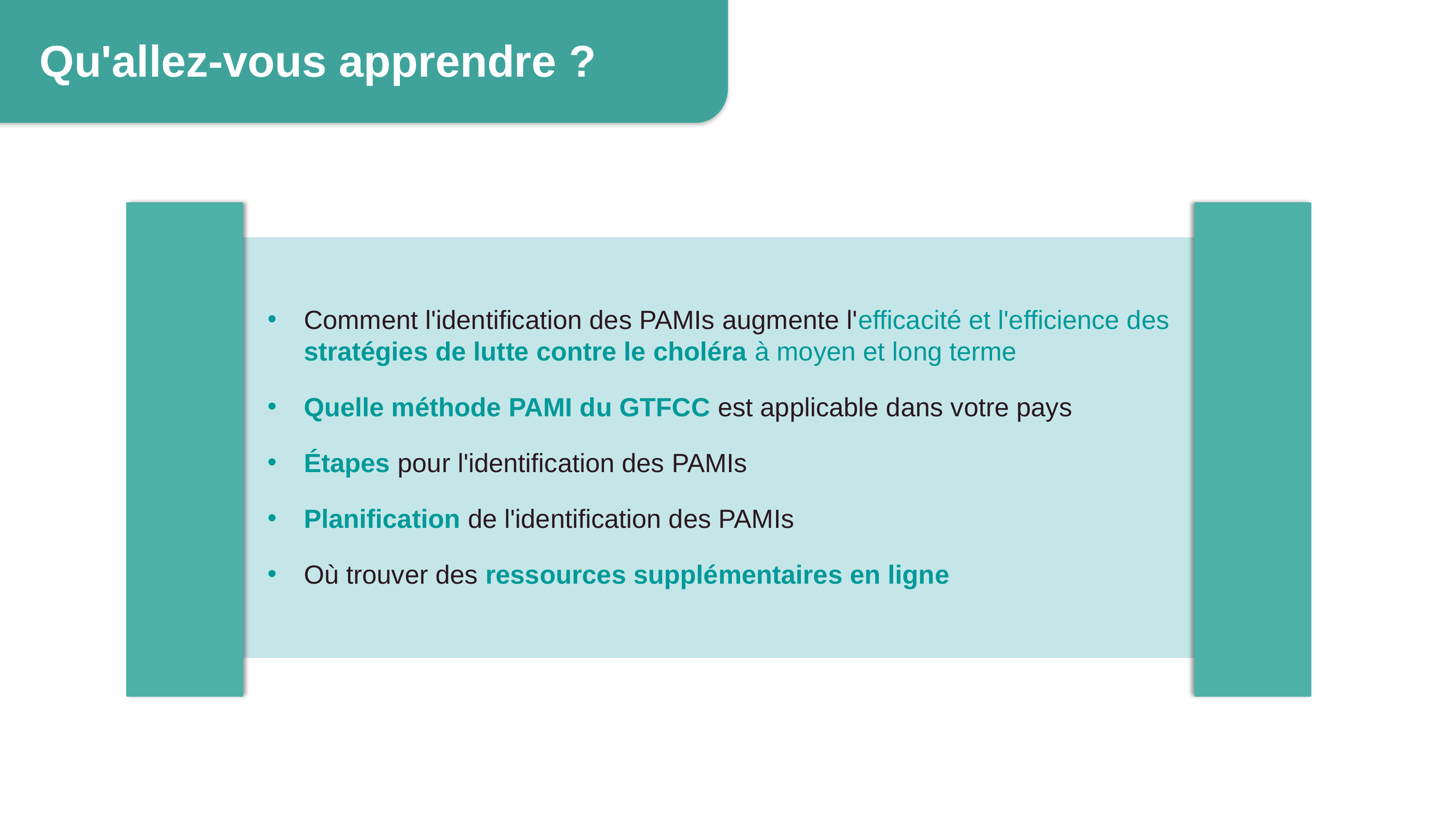

Qu'allez-vous apprendre ?

Comment l'identification des PAMIs augmente l'efficacité et l'efficience des stratégies de lutte contre le choléra à moyen et long terme
Quelle méthode PAMI du GTFCC est applicable dans votre pays
Étapes pour l'identification des PAMIs
Planification de l'identification des PAMIs
Où trouver des ressources supplémentaires en ligne
4